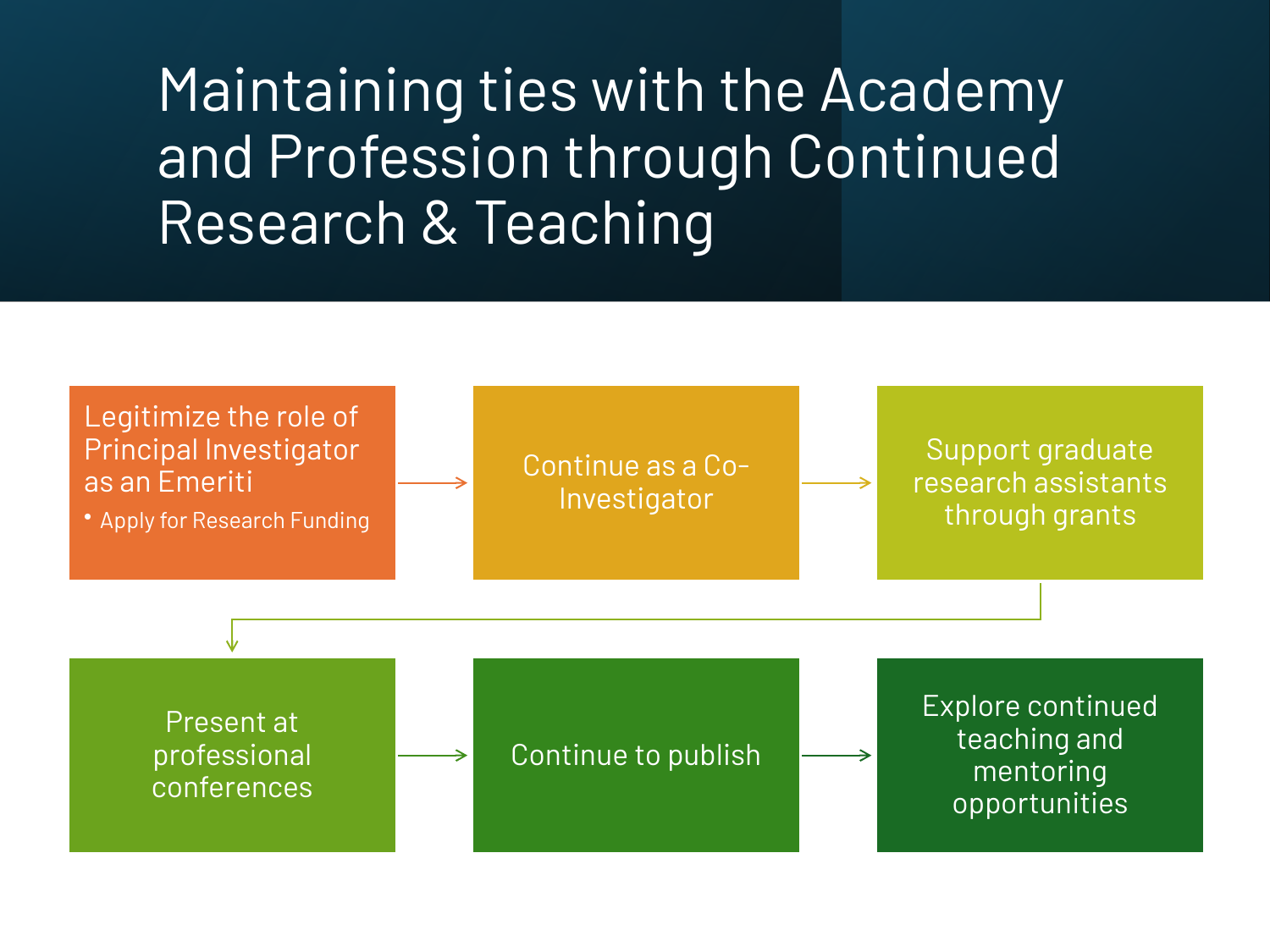

# Maintaining ties with the Academy and Profession through Continued Research & Teaching

Legitimize the role of Principal Investigator as an Emeriti
Apply for Research Funding

Continue as a Co-Investigator

Support graduate research assistants through grants

Present at professional conferences

Continue to publish
Explore continued teaching and mentoring opportunities